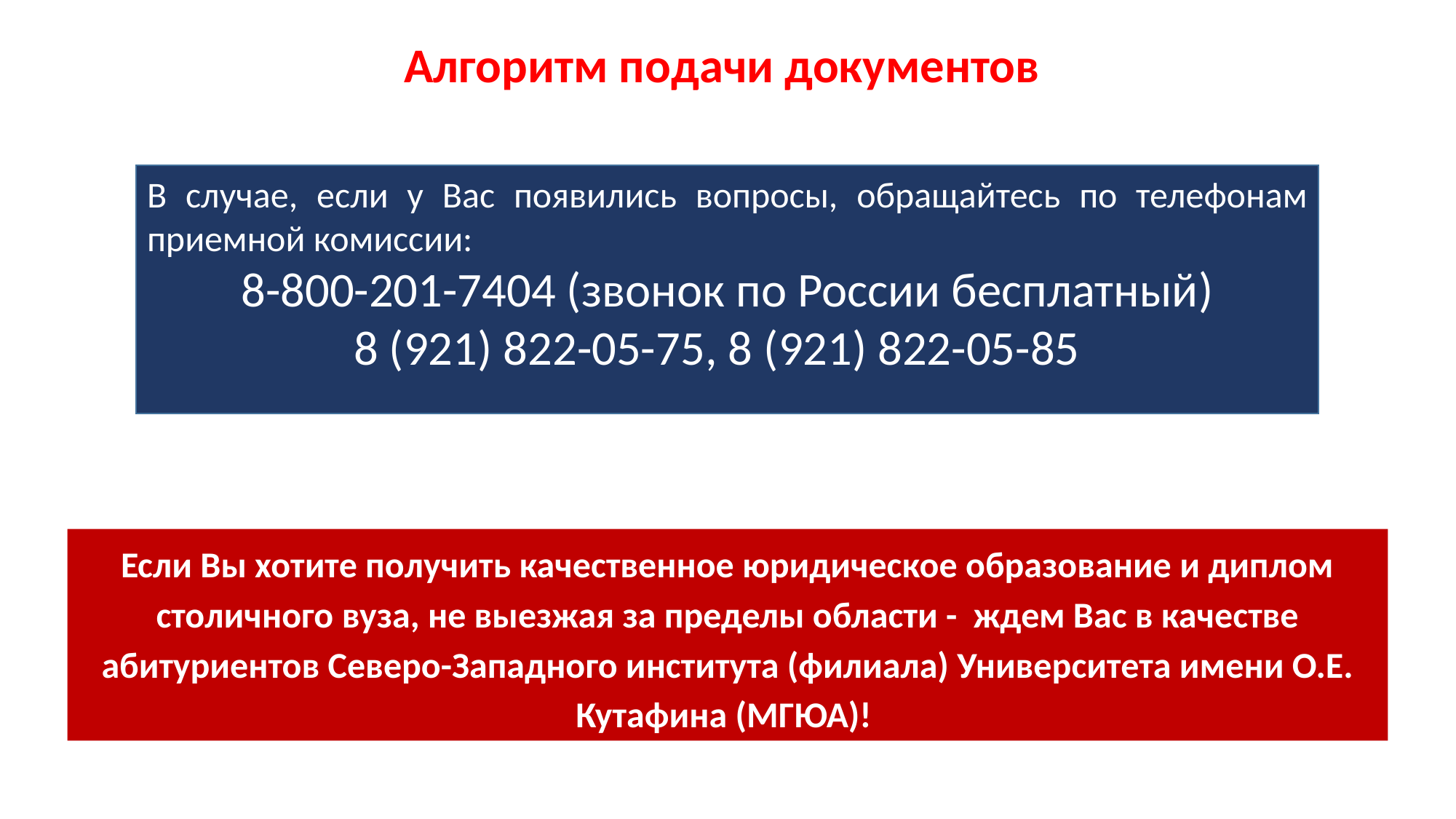

# Алгоритм подачи документов
В случае, если у Вас появились вопросы, обращайтесь по телефонам приемной комиссии:
8-800-201-7404 (звонок по России бесплатный)
8 (921) 822-05-75, 8 (921) 822-05-85

Если Вы хотите получить качественное юридическое образование и диплом столичного вуза, не выезжая за пределы области -  ждем Вас в качестве абитуриентов Северо-Западного института (филиала) Университета имени О.Е. Кутафина (МГЮА)!